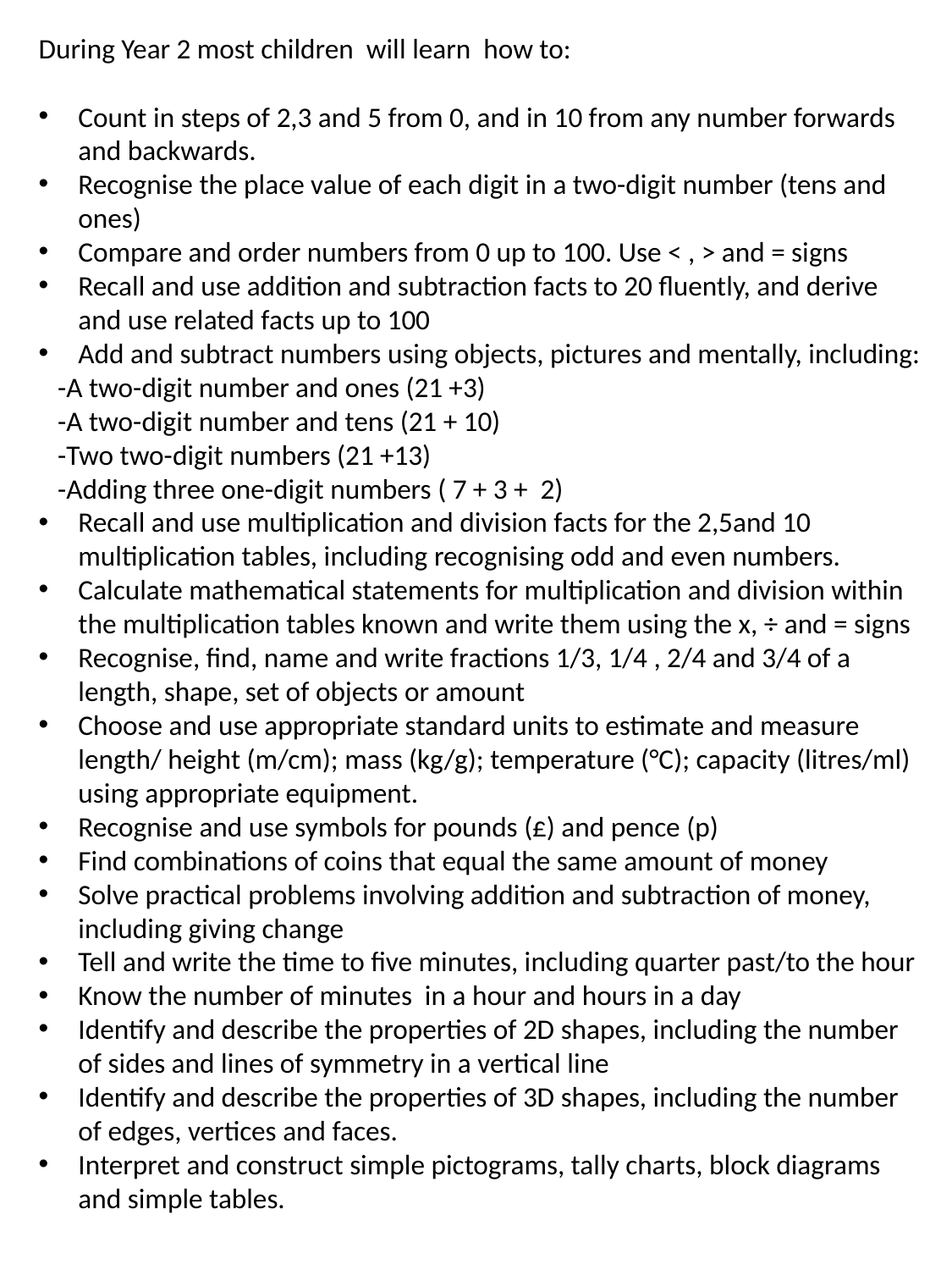

During Year 2 most children  will learn  how to:

Count in steps of 2,3 and 5 from 0, and in 10 from any number forwards and backwards.
Recognise the place value of each digit in a two-digit number (tens and ones)
Compare and order numbers from 0 up to 100. Use < , > and = signs
Recall and use addition and subtraction facts to 20 fluently, and derive and use related facts up to 100
Add and subtract numbers using objects, pictures and mentally, including:
   -A two-digit number and ones (21 +3)
   -A two-digit number and tens (21 + 10)
   -Two two-digit numbers (21 +13)
   -Adding three one-digit numbers ( 7 + 3 +  2)
Recall and use multiplication and division facts for the 2,5and 10 multiplication tables, including recognising odd and even numbers.
Calculate mathematical statements for multiplication and division within the multiplication tables known and write them using the x, ÷ and = signs
Recognise, find, name and write fractions 1/3, 1/4 , 2/4 and 3/4 of a length, shape, set of objects or amount
Choose and use appropriate standard units to estimate and measure length/ height (m/cm); mass (kg/g); temperature (°C); capacity (litres/ml) using appropriate equipment.
Recognise and use symbols for pounds (£) and pence (p)
Find combinations of coins that equal the same amount of money
Solve practical problems involving addition and subtraction of money, including giving change
Tell and write the time to five minutes, including quarter past/to the hour
Know the number of minutes  in a hour and hours in a day
Identify and describe the properties of 2D shapes, including the number of sides and lines of symmetry in a vertical line
Identify and describe the properties of 3D shapes, including the number of edges, vertices and faces.
Interpret and construct simple pictograms, tally charts, block diagrams and simple tables.